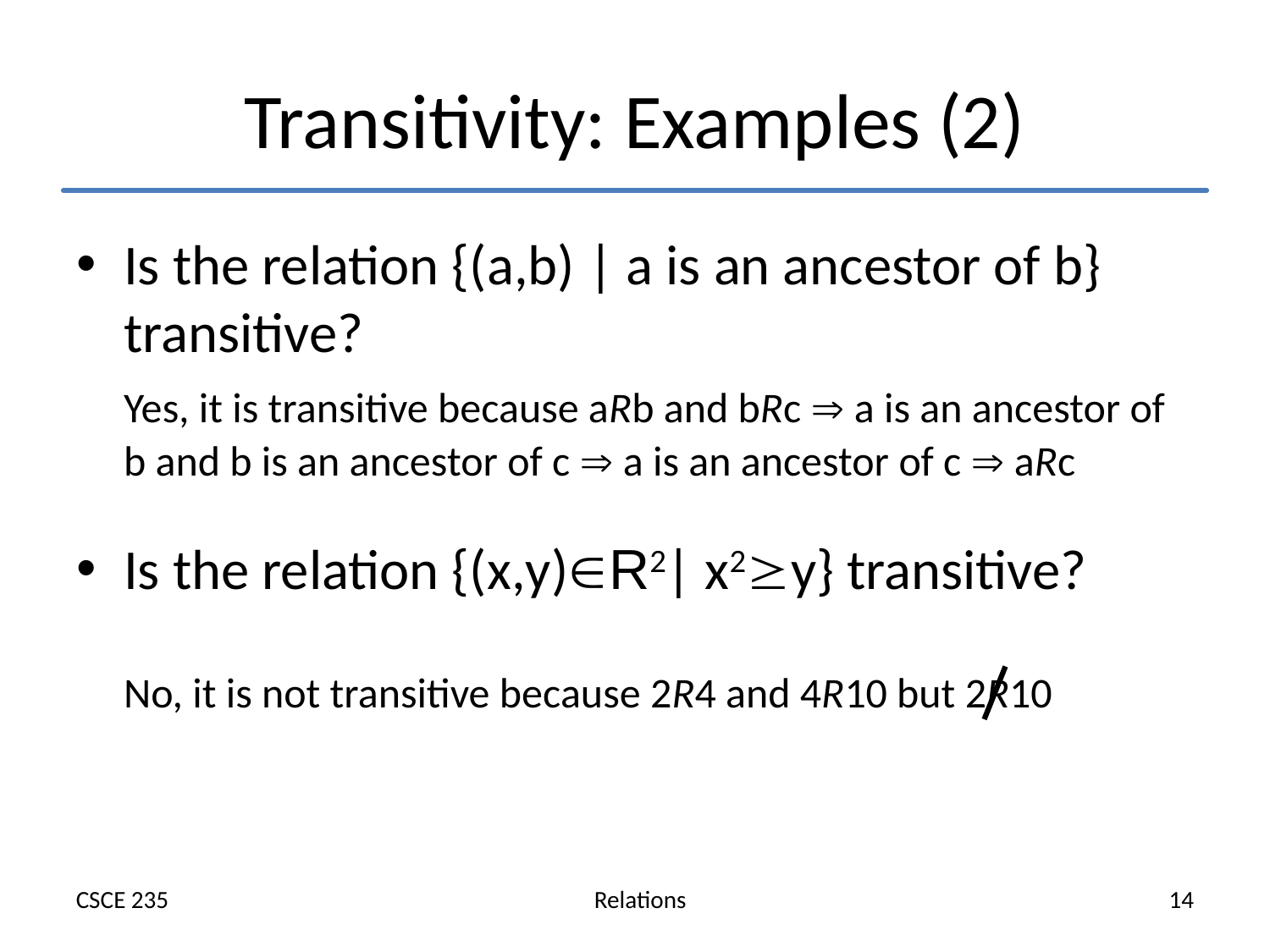

# Transitivity: Examples (2)
Is the relation {(a,b) | a is an ancestor of b} transitive?

Is the relation {(x,y)∈R2| x2≥y} transitive?
	Yes, it is transitive because aRb and bRc ⇒ a is an ancestor of b and b is an ancestor of c ⇒ a is an ancestor of c ⇒ aRc
	No, it is not transitive because 2R4 and 4R10 but 2R10